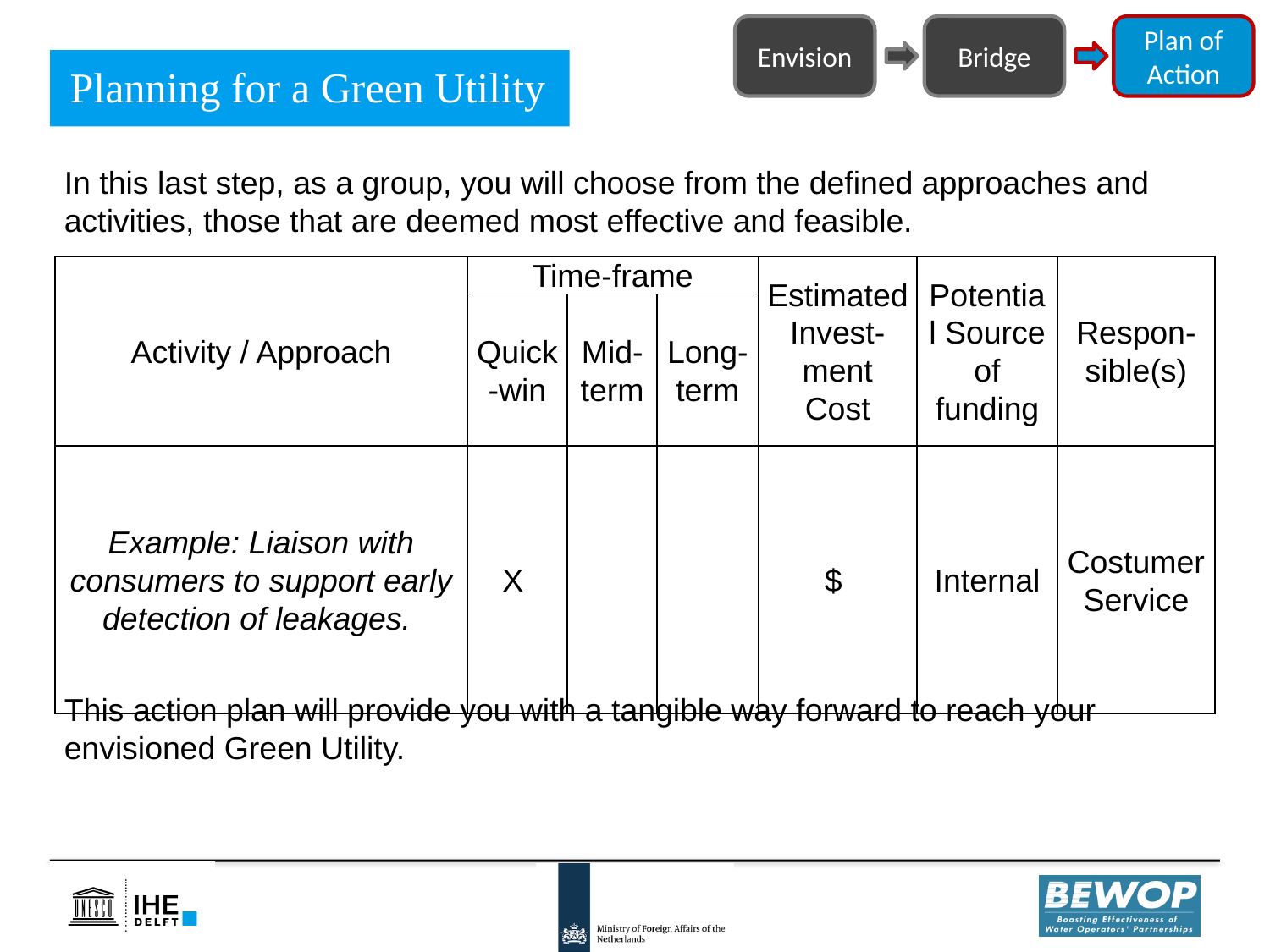

Bridge
Envision
Plan of Action

Planning for a Green Utility
In this last step, as a group, you will choose from the defined approaches and activities, those that are deemed most effective and feasible.

This action plan will provide you with a tangible way forward to reach your envisioned Green Utility.
| Activity / Approach | Time-frame |  |  | Estimated Invest-ment Cost | Potential Source of funding | Respon-sible(s) |
| --- | --- | --- | --- | --- | --- | --- |
|  | Quick-win | Mid-term | Long-term |  |  |  |
| Example: Liaison with consumers to support early detection of leakages. | X |  |  | $ | Internal | Costumer Service |